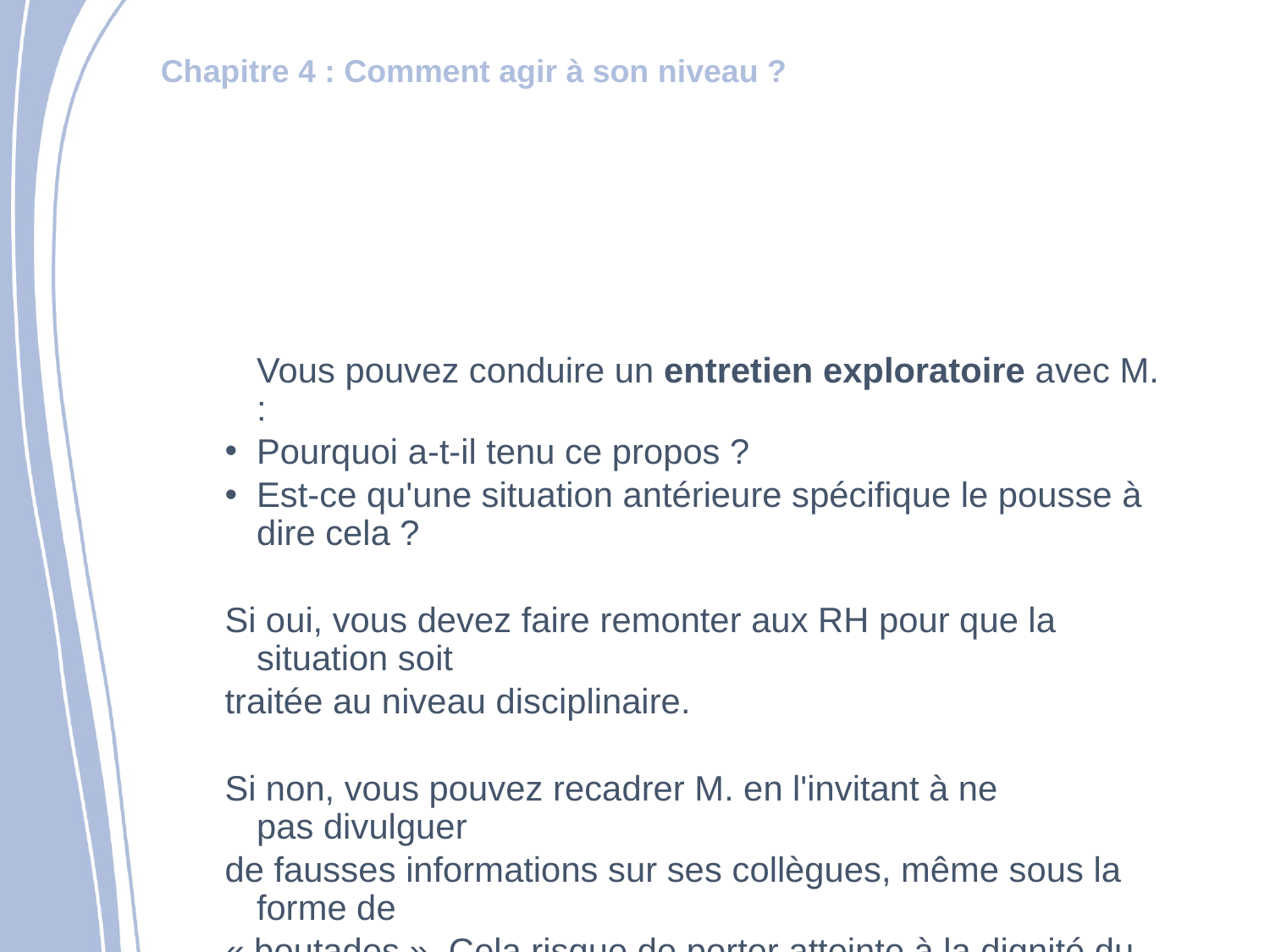

Focus : améliorer sa détection en tant que manager
Vous pouvez conduire un entretien exploratoire avec M. : ​
Pourquoi a-t-il tenu ce propos ? ​
Est-ce qu'une situation antérieure spécifique le pousse à dire cela ? ​

Si oui, vous devez faire remonter aux RH pour que la situation soit
traitée au niveau disciplinaire.​

Si non, vous pouvez recadrer M. en l'invitant à ne pas divulguer
de fausses informations sur ses collègues, même sous la forme de
« boutades ». Cela risque de porter atteinte à la dignité du
collègue.